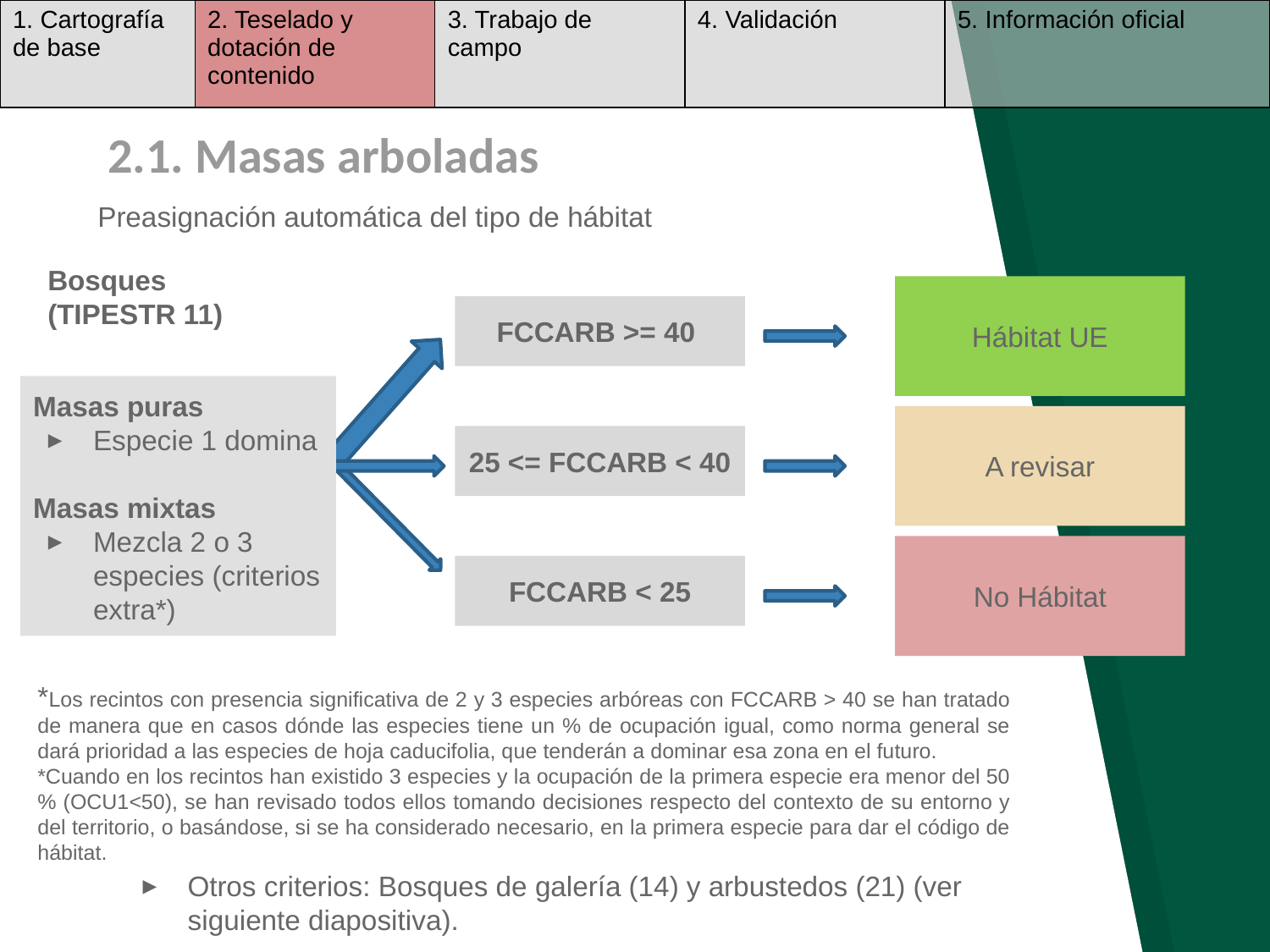

| 1. Cartografía de base | 2. Teselado y dotación de contenido | 3. Trabajo de campo | 4. Validación | 5. Información oficial |
| --- | --- | --- | --- | --- |
# 2.1. Masas arboladas
Preasignación automática del tipo de hábitat
Bosques (TIPESTR 11)
Hábitat UE
FCCARB >= 40

Masas puras
Especie 1 domina

Masas mixtas
Mezcla 2 o 3 especies (criterios extra*)

A revisar
25 <= FCCARB < 40

No Hábitat
FCCARB < 25

*Los recintos con presencia significativa de 2 y 3 especies arbóreas con FCCARB > 40 se han tratado de manera que en casos dónde las especies tiene un % de ocupación igual, como norma general se dará prioridad a las especies de hoja caducifolia, que tenderán a dominar esa zona en el futuro.
*Cuando en los recintos han existido 3 especies y la ocupación de la primera especie era menor del 50 % (OCU1<50), se han revisado todos ellos tomando decisiones respecto del contexto de su entorno y del territorio, o basándose, si se ha considerado necesario, en la primera especie para dar el código de hábitat.

Otros criterios: Bosques de galería (14) y arbustedos (21) (ver siguiente diapositiva).